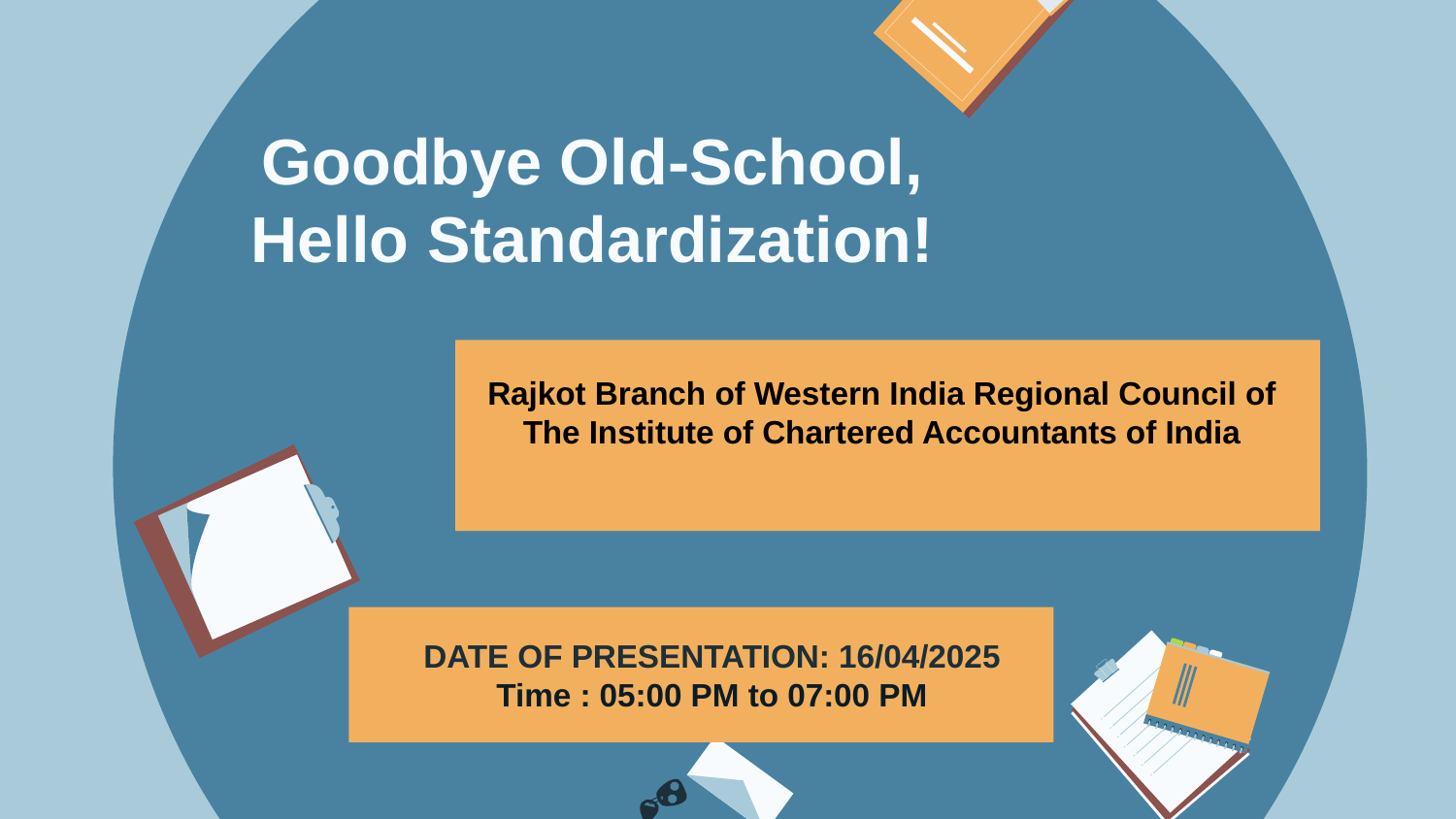

# Goodbye Old-School, Hello Standardization!

Rajkot Branch of Western India Regional Council of
The Institute of Chartered Accountants of India

DATE OF PRESENTATION: 16/04/2025
Time : 05:00 PM to 07:00 PM